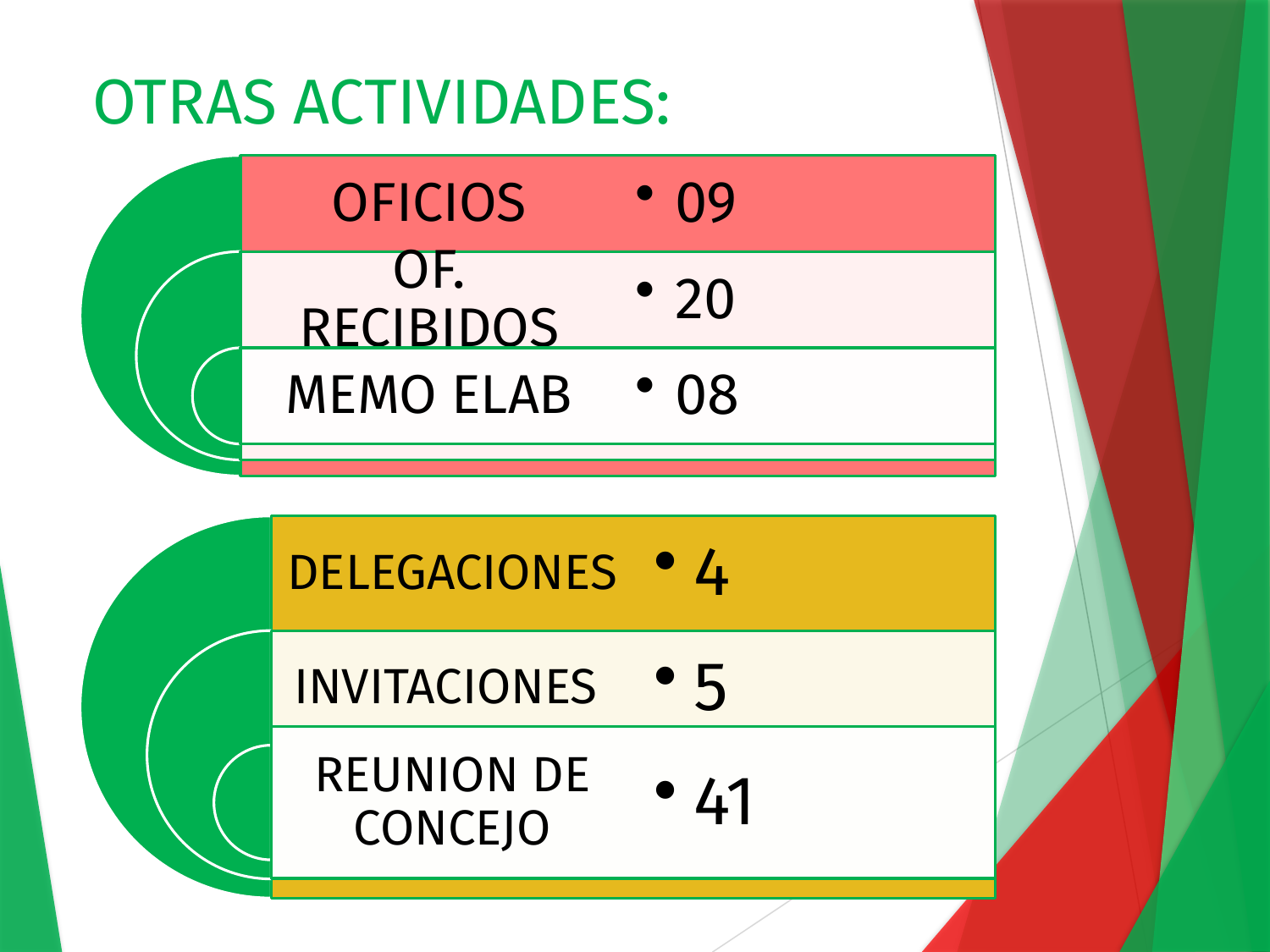

# OTRAS ACTIVIDADES:
OFICIOS
OF. RECIBIDOS
MEMO ELAB
09
20
08
DELEGACIONES
INVITACIONES
REUNION DE CONCEJO
4
5
41